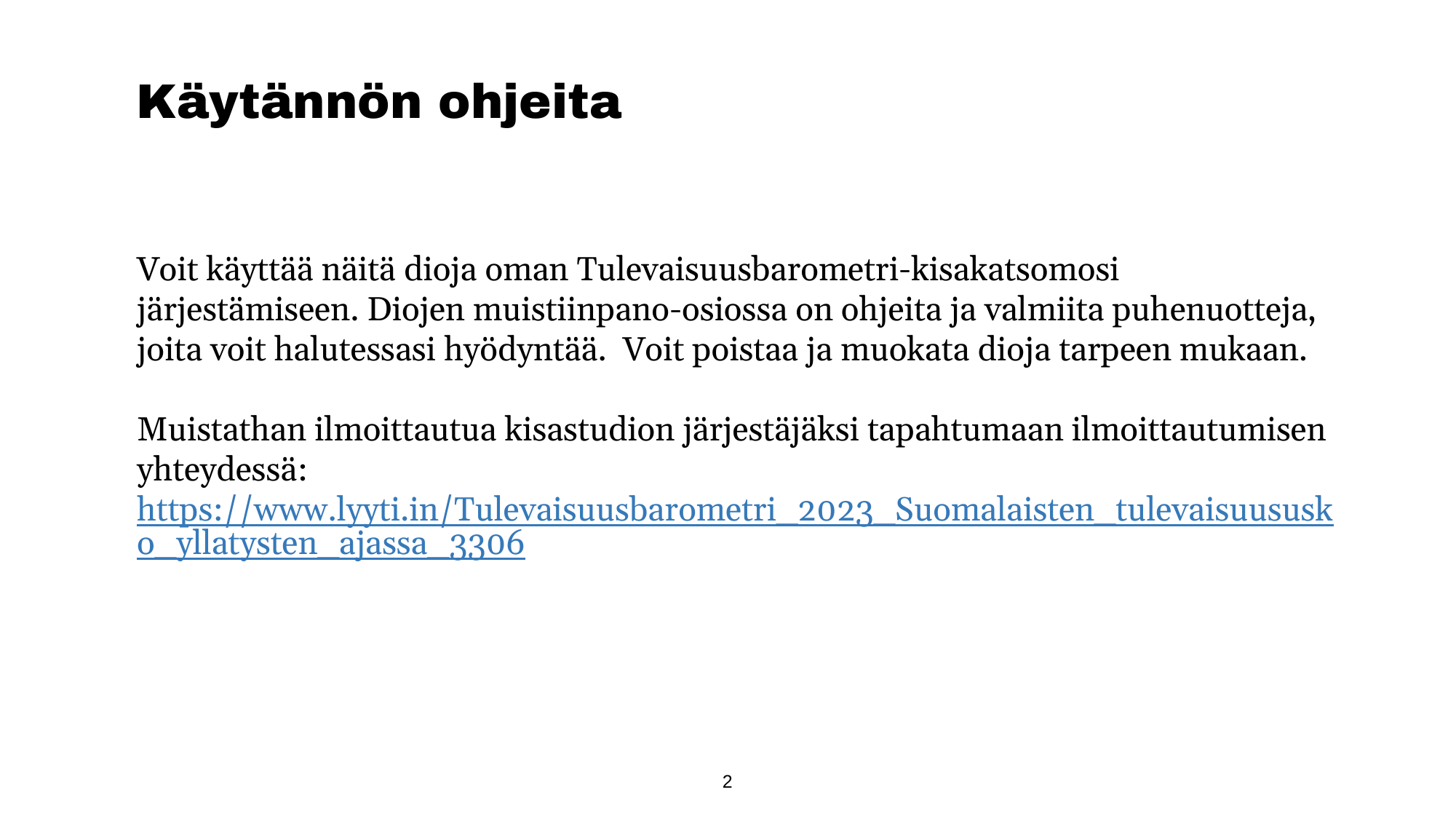

# Käytännön ohjeita

Voit käyttää näitä dioja oman Tulevaisuusbarometri-kisakatsomosi järjestämiseen. Diojen muistiinpano-osiossa on ohjeita ja valmiita puhenuotteja, joita voit halutessasi hyödyntää.  Voit poistaa ja muokata dioja tarpeen mukaan.

Muistathan ilmoittautua kisastudion järjestäjäksi tapahtumaan ilmoittautumisen yhteydessä: https://www.lyyti.in/Tulevaisuusbarometri_2023_Suomalaisten_tulevaisuususko_yllatysten_ajassa_3306

2